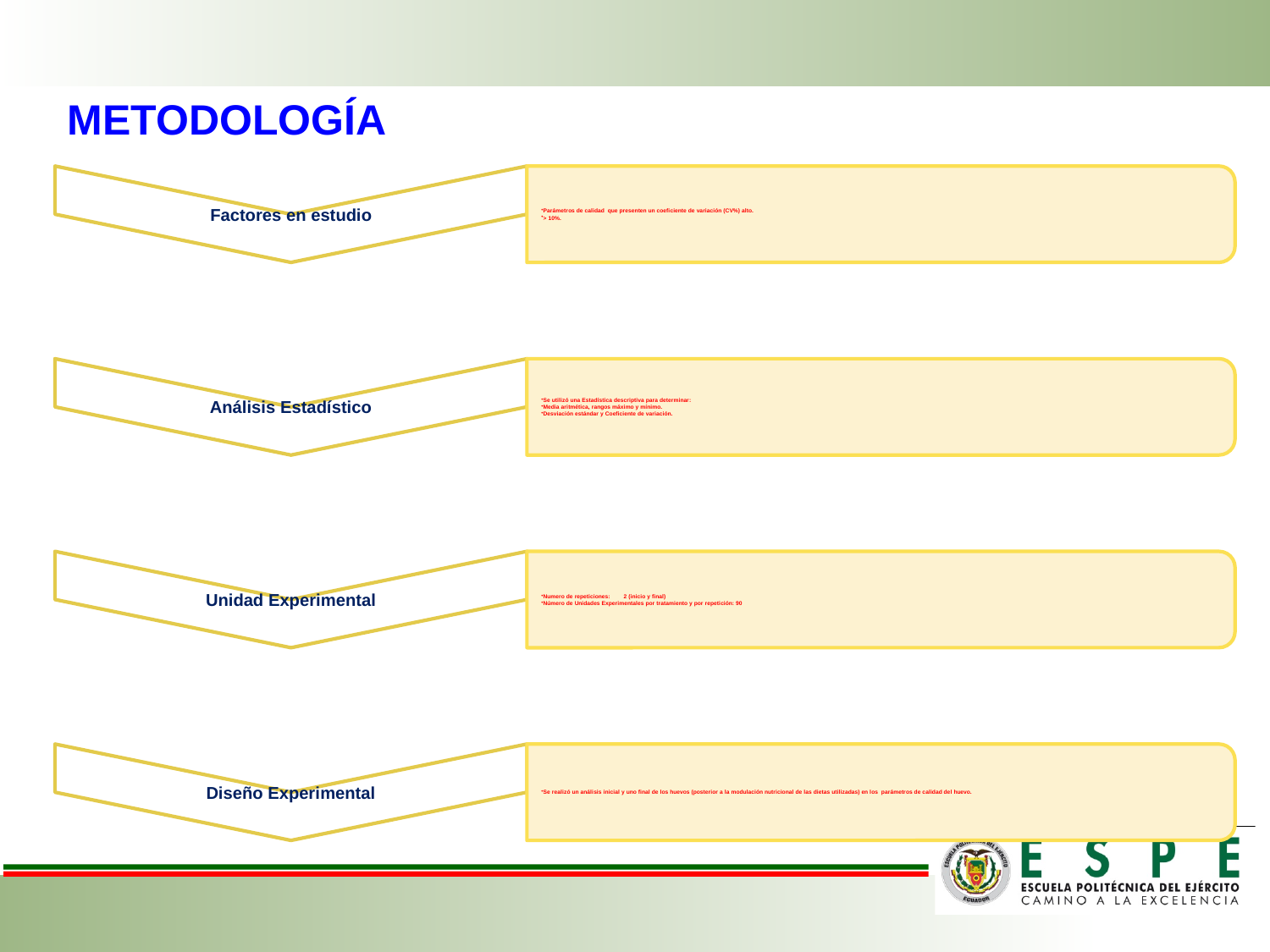

METODOLOGÍA
Factores en estudio
Análisis Estadístico
Se utilizó una Estadística descriptiva para determinar:
Unidad Experimental
Numero de repeticiones:        2 (inicio y final)
Media aritmética, rangos máximo y mínimo.
Diseño Experimental
Número de Unidades Experimentales por tratamiento y por repetición: 90
Parámetros de calidad  que presenten un coeficiente de variación (CV%) alto.
Se realizó un análisis inicial y uno final de los huevos (posterior a la modulación nutricional de las dietas utilizadas) en los  parámetros de calidad del huevo.
Desviación estándar y Coeficiente de variación.
> 10%.